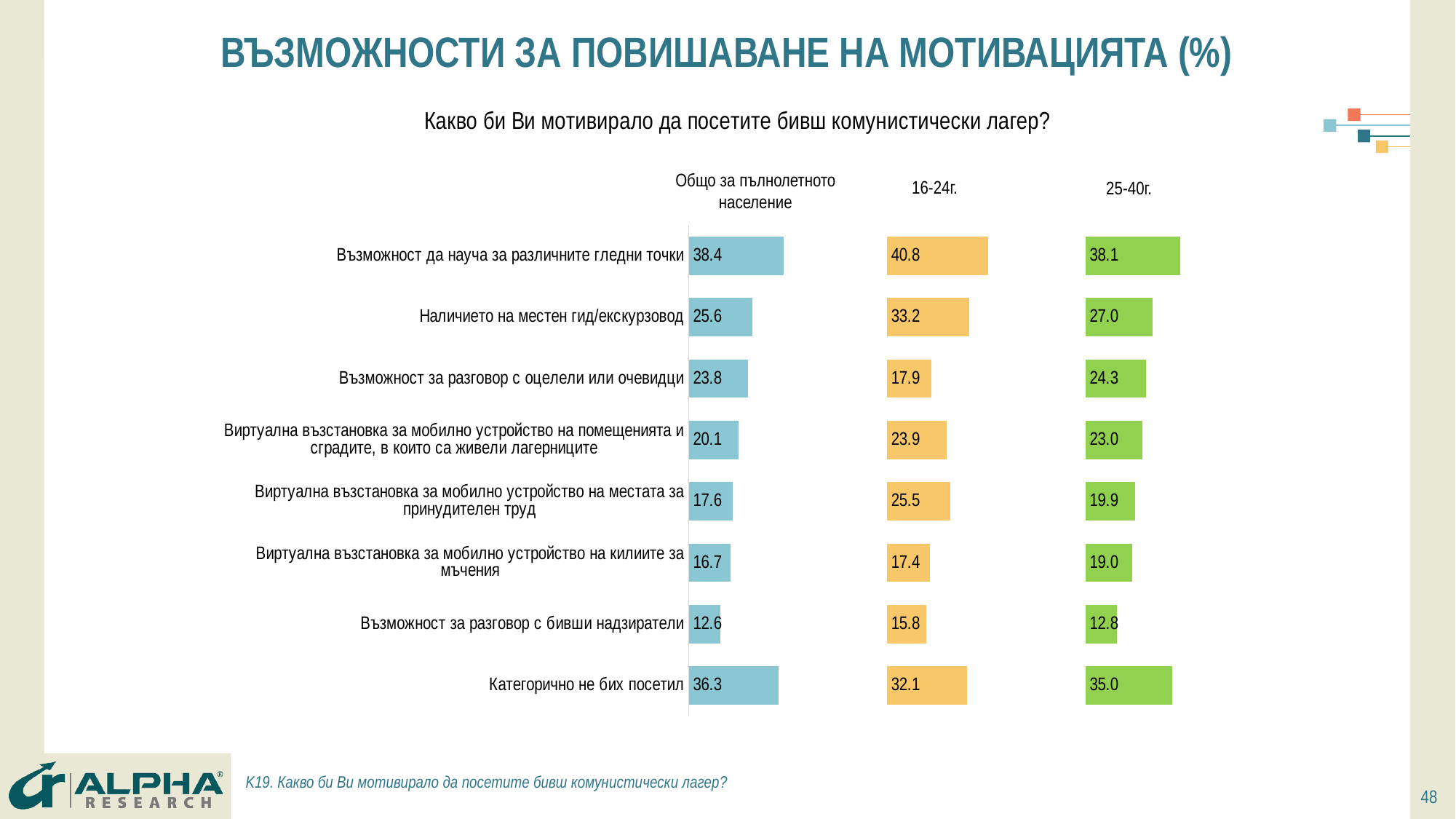

# ВЪЗМОЖНОСТИ ЗА ПОВИШАВАНЕ НА МОТИВАЦИЯТА (%)

### Chart: Какво би Ви мотивирало да посетите бивш комунистически лагер?

| Category | Общо (18+) | Column2 | 16-24 | Column4 | 25-40 | Column6 |
|---|---|---|---|---|---|---|
| Категорично не бих посетил | 36.3 | 43.7 | 32.1 | 47.9 | 35.0 | 45.0 |
| Възможност за разговор с бивши надзиратели | 12.6 | 67.4 | 15.8 | 64.2 | 12.8 | 67.2 |
| Виртуална възстановка за мобилно устройство на килиите за мъчения | 16.7 | 63.3 | 17.4 | 62.6 | 19.0 | 61.0 |
| Виртуална възстановка за мобилно устройство на местата за принудителен труд | 17.599999999999998 | 62.400000000000006 | 25.5 | 54.5 | 19.900000000000002 | 60.099999999999994 |
| Виртуална възстановка за мобилно устройство на помещенията и сградите, в които са живели лагерниците | 20.1 | 59.9 | 23.9 | 56.1 | 23.0 | 57.0 |
| Възможност за разговор с оцелели или очевидци | 23.799999999999997 | 56.2 | 17.9 | 62.1 | 24.3 | 55.7 |
| Наличието на местен гид/екскурзовод | 25.6 | 54.4 | 33.2 | 46.8 | 27.0 | 53.0 |
| Възможност да науча за различните гледни точки | 38.4 | 41.6 | 40.8 | 39.2 | 38.1 | 41.9 |
Общо за пълнолетното население
16-24г.
25-40г.
K19. Какво би Ви мотивирало да посетите бивш комунистически лагер?
48